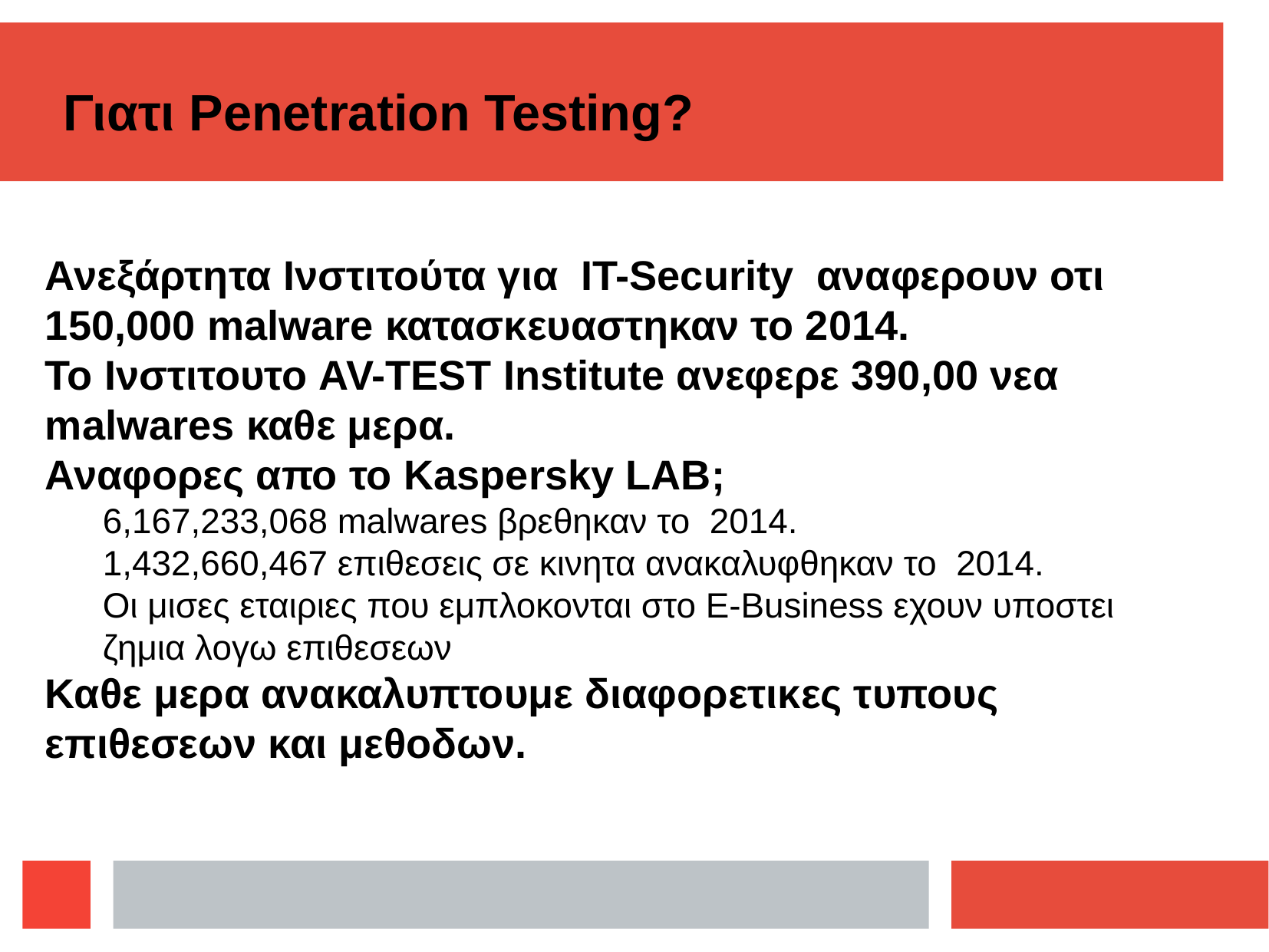

Γιατι Penetration Testing?

Ανεξάρτητα Ινστιτούτα για  IT-Security  αναφερουν οτι 150,000 malware κατασκευαστηκαν το 2014.
Το Ινστιτουτο AV-TEST Institute ανεφερε 390,00 νεα malwares καθε μερα.
Αναφορες απο το Kaspersky LAB;
6,167,233,068 malwares βρεθηκαν το  2014.
1,432,660,467 επιθεσεις σε κινητα ανακαλυφθηκαν το  2014.
Οι μισες εταιριες που εμπλοκονται στο E-Business εχουν υποστει ζημια λογω επιθεσεων
Καθε μερα ανακαλυπτουμε διαφορετικες τυπους επιθεσεων και μεθοδων.